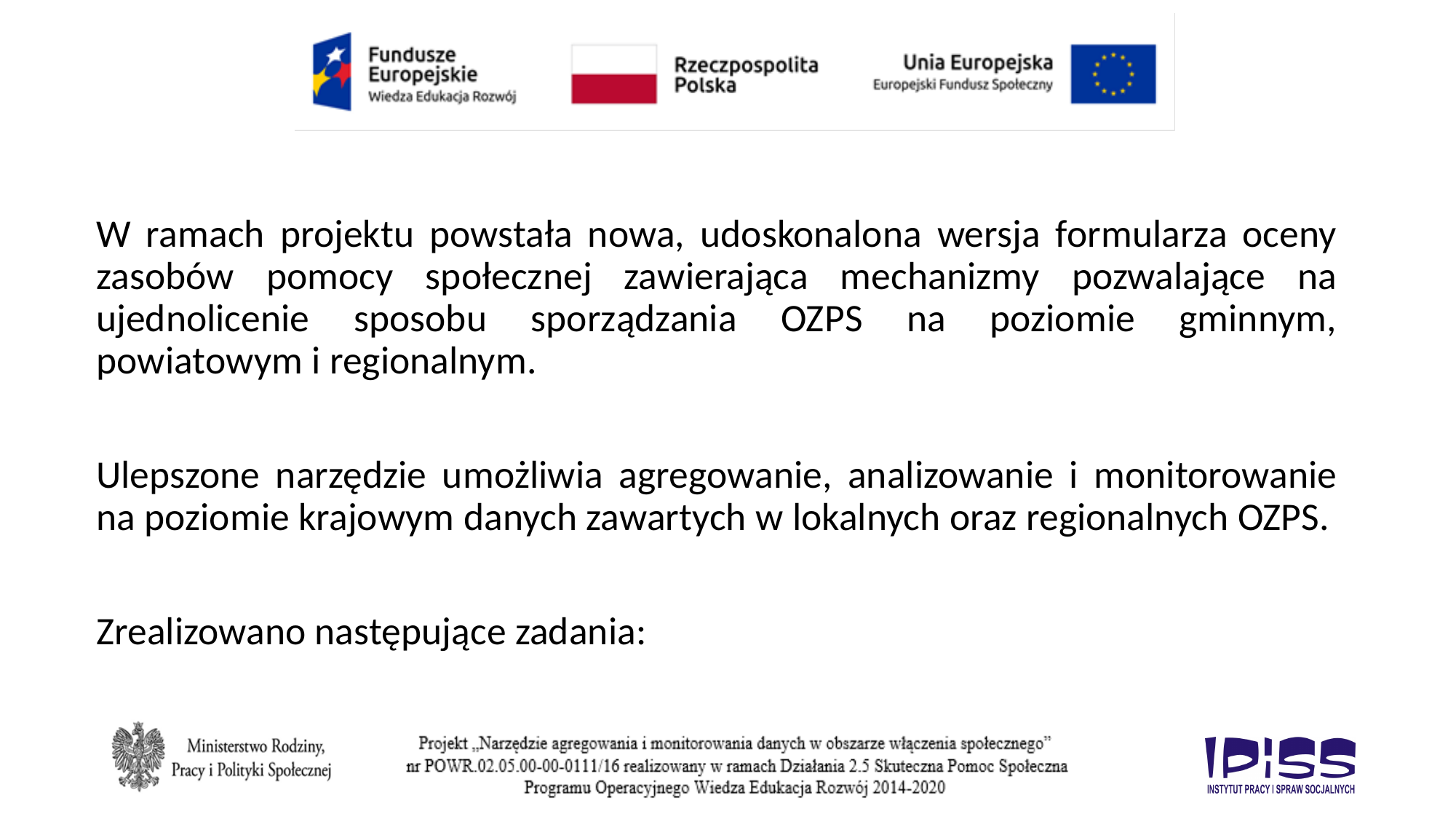

#
W ramach projektu powstała nowa, udoskonalona wersja formularza oceny zasobów pomocy społecznej zawierająca mechanizmy pozwalające na ujednolicenie sposobu sporządzania OZPS na poziomie gminnym, powiatowym i regionalnym.

Ulepszone narzędzie umożliwia agregowanie, analizowanie i monitorowanie na poziomie krajowym danych zawartych w lokalnych oraz regionalnych OZPS.

Zrealizowano następujące zadania: